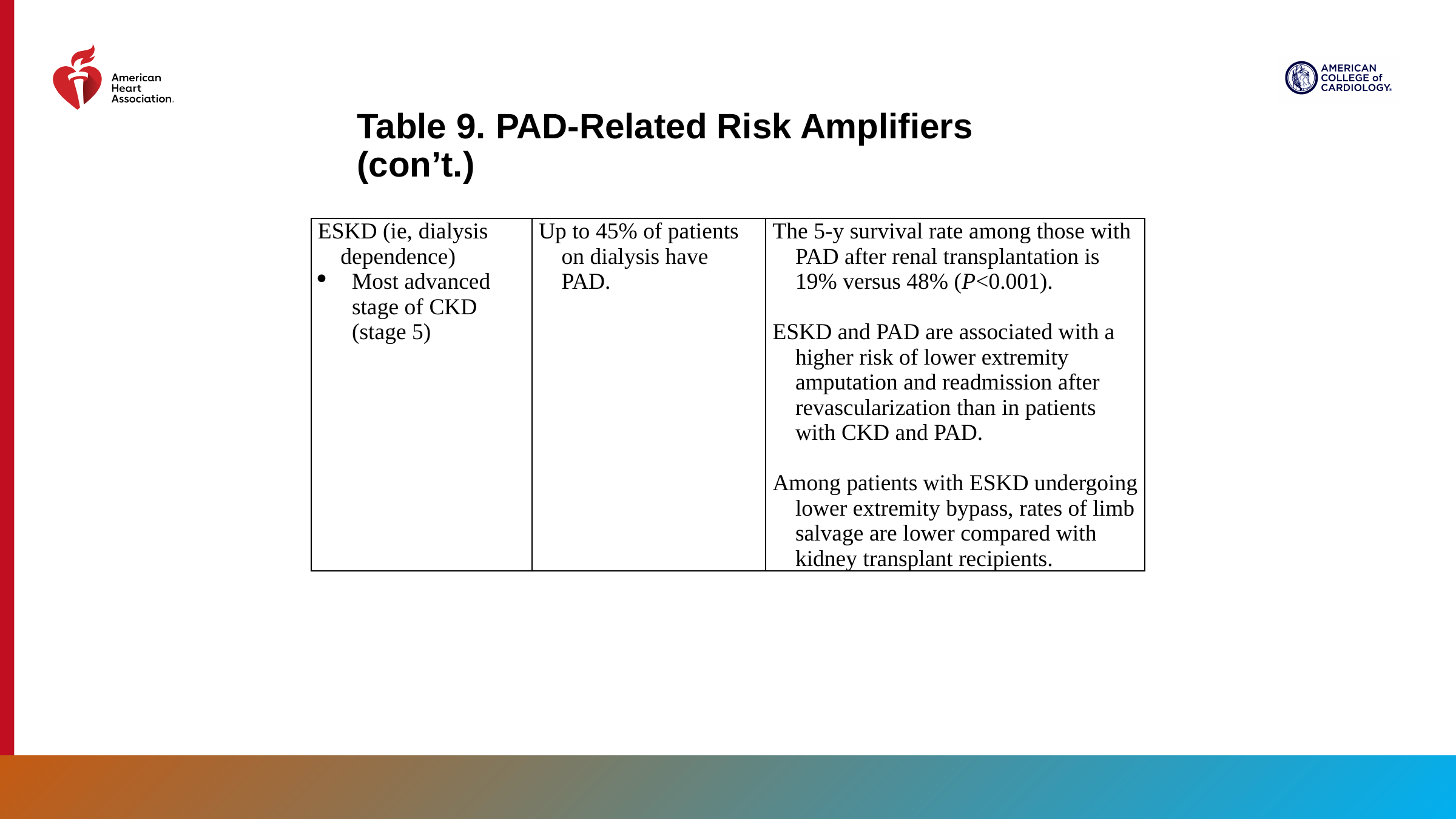

Table 9. PAD-Related Risk Amplifiers (con’t.)
| ESKD (ie, dialysis dependence) Most advanced stage of CKD (stage 5) | Up to 45% of patients on dialysis have PAD. | The 5-y survival rate among those with PAD after renal transplantation is 19% versus 48% (P<0.001).   ESKD and PAD are associated with a higher risk of lower extremity amputation and readmission after revascularization than in patients with CKD and PAD.   Among patients with ESKD undergoing lower extremity bypass, rates of limb salvage are lower compared with kidney transplant recipients. |
| --- | --- | --- |